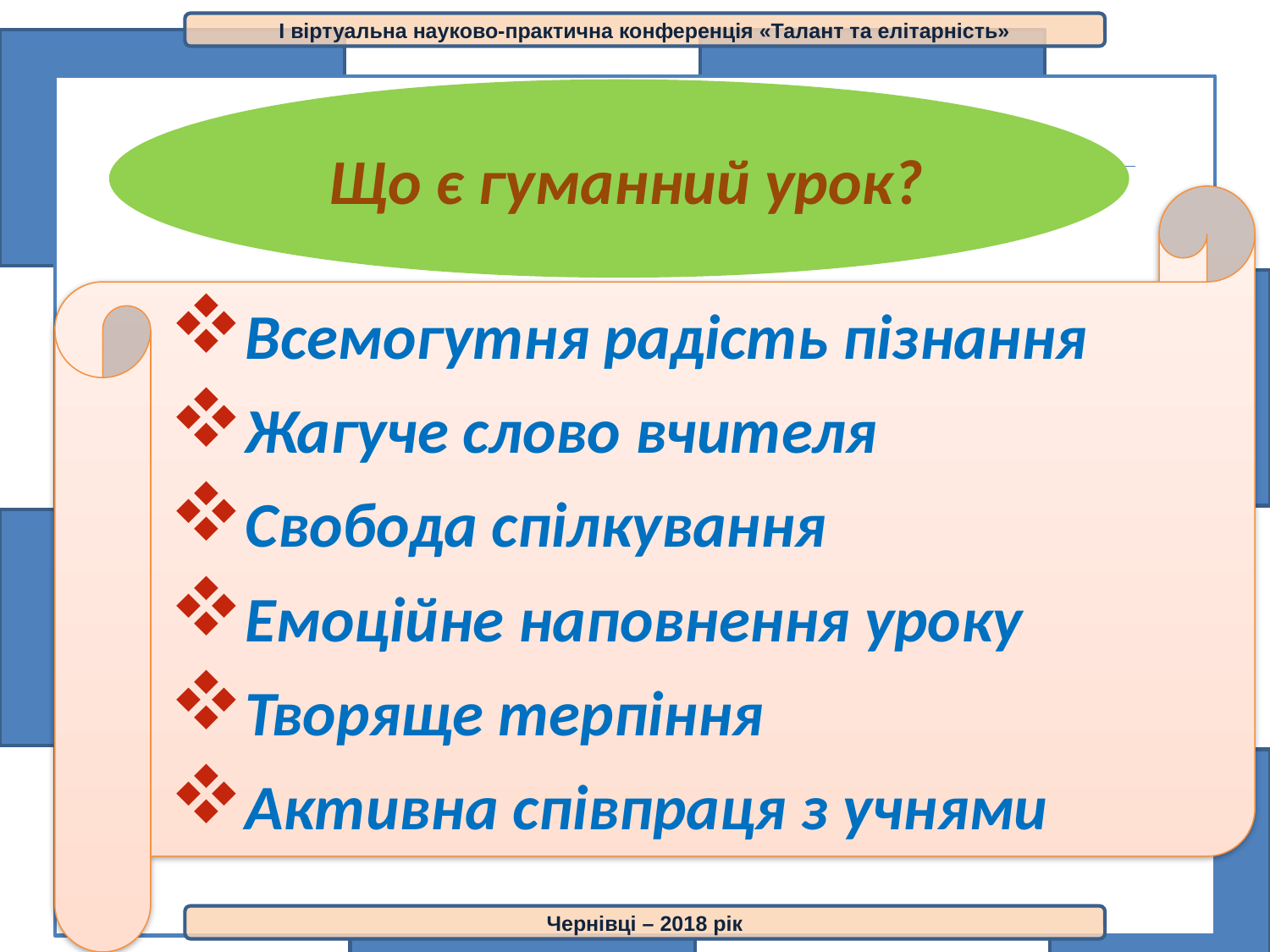

І віртуальна науково-практична конференція «Талант та елітарність»

 Що є гуманний урок?
Всемогутня радість пізнання
Жагуче слово вчителя
Свобода спілкування
Емоційне наповнення уроку
Творяще терпіння
Активна співпраця з учнями
Чернівці – 2018 рік